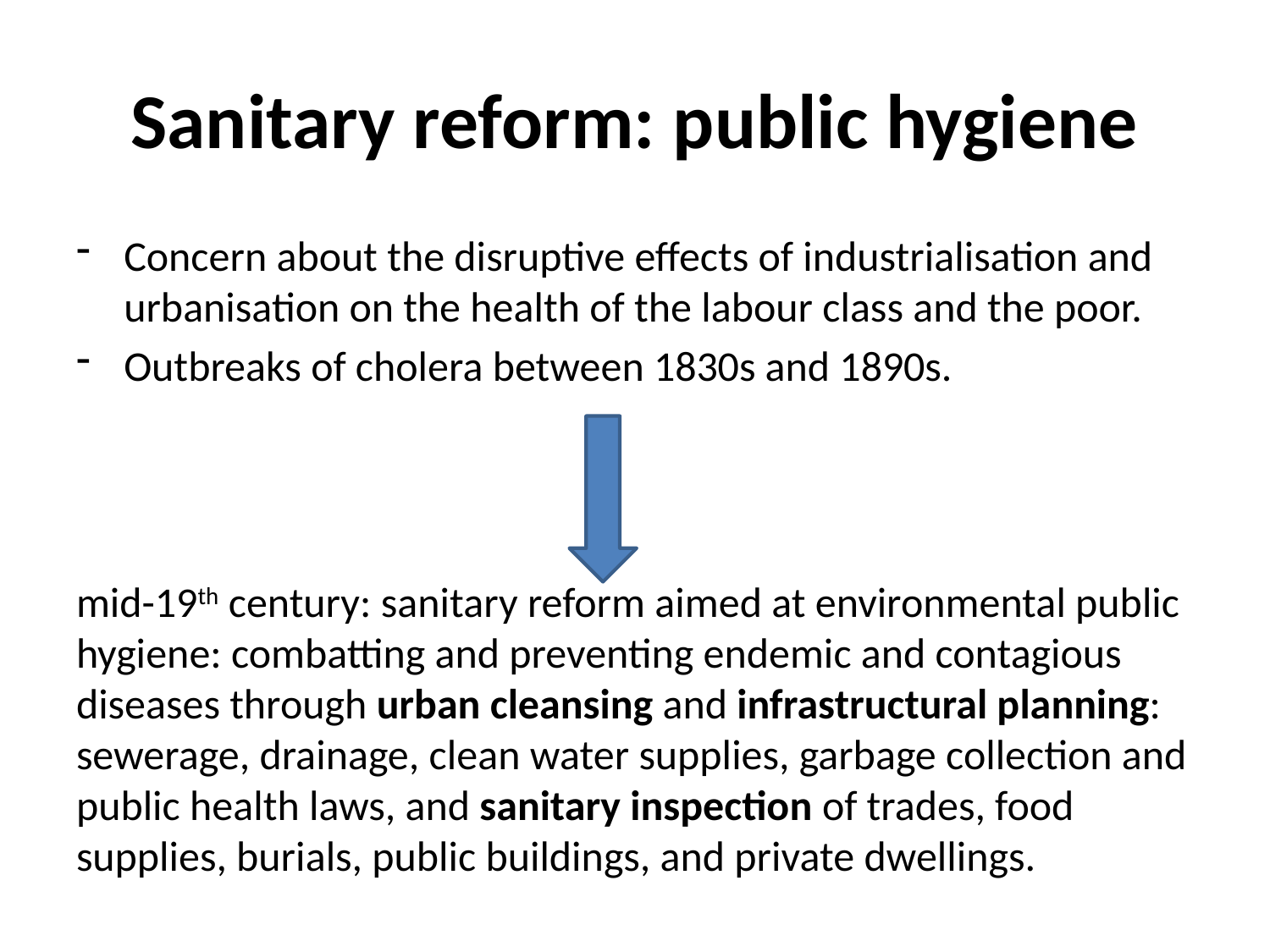

# Sanitary reform: public hygiene
Concern about the disruptive effects of industrialisation and urbanisation on the health of the labour class and the poor.
Outbreaks of cholera between 1830s and 1890s.

mid-19th century: sanitary reform aimed at environmental public hygiene: combatting and preventing endemic and contagious diseases through urban cleansing and infrastructural planning: sewerage, drainage, clean water supplies, garbage collection and public health laws, and sanitary inspection of trades, food supplies, burials, public buildings, and private dwellings.